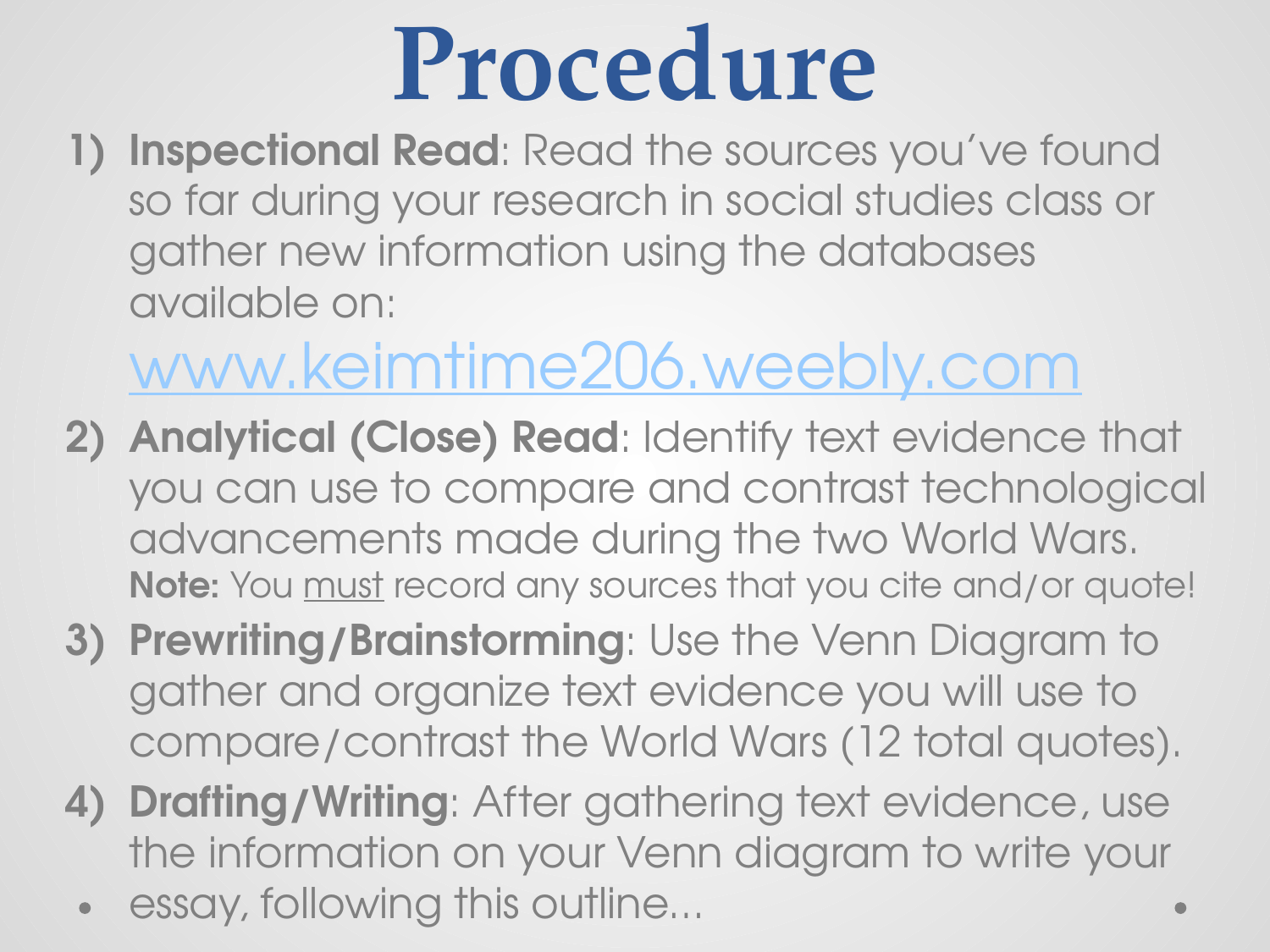

# Procedure
Inspectional Read: Read the sources you’ve found so far during your research in social studies class or gather new information using the databases available on:
www.keimtime206.weebly.com
Analytical (Close) Read: Identify text evidence that you can use to compare and contrast technological advancements made during the two World Wars.
Note: You must record any sources that you cite and/or quote!
Prewriting/Brainstorming: Use the Venn Diagram to gather and organize text evidence you will use to compare/contrast the World Wars (12 total quotes).
Drafting/Writing: After gathering text evidence, use the information on your Venn diagram to write your essay, following this outline…